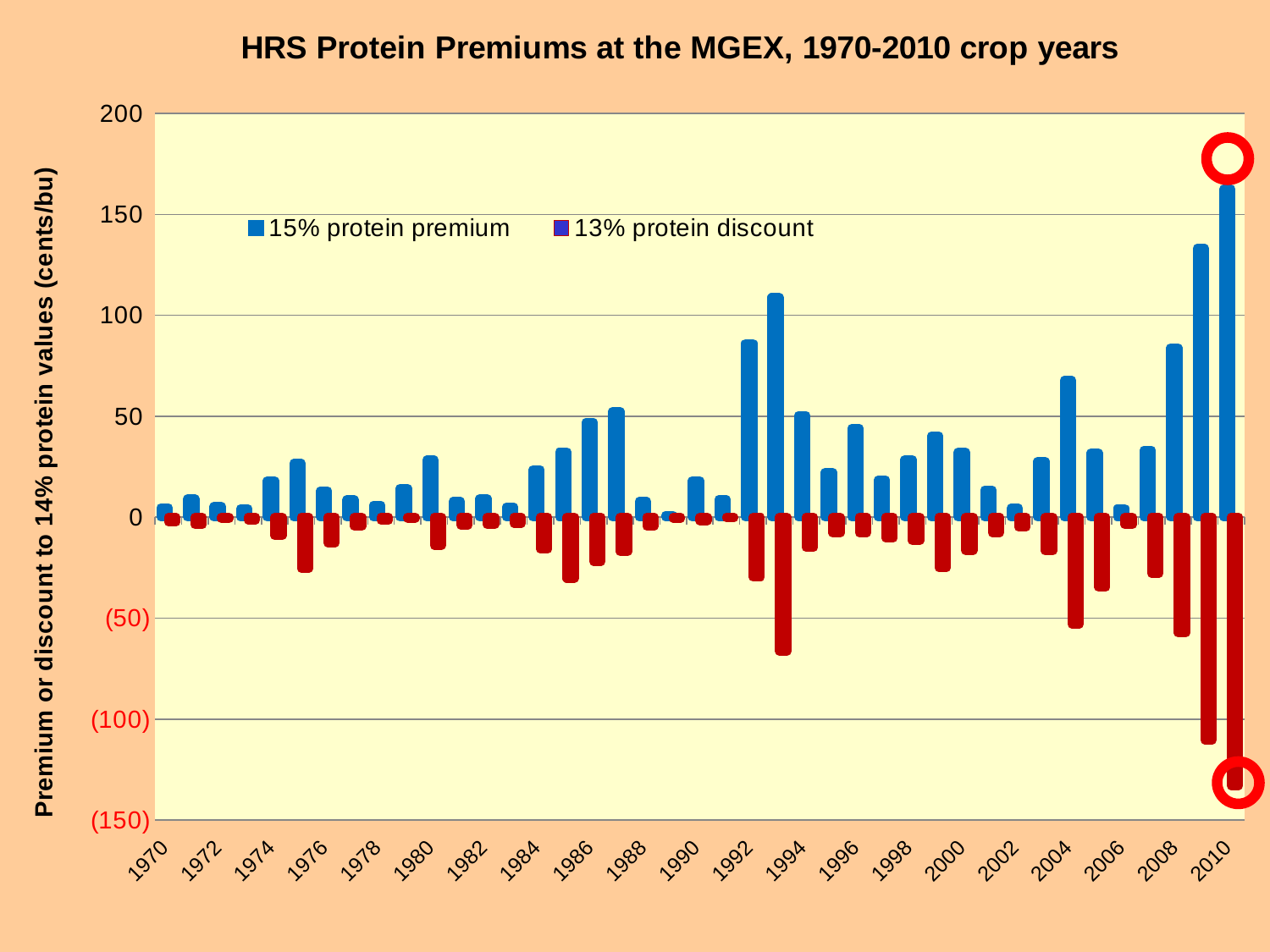

### Chart: HRS Protein Premiums at the MGEX, 1970-2010 crop years

| Category | 15% protein premium | 13% protein discount |
|---|---|---|
| 1970 | 4.75 | -2.4166666666666567 |
| 1971 | 9.083333333333343 | -3.75 |
| 1972 | 5.333333333333341 | -0.7500000000000027 |
| 1973 | 4.25 | -1.4166666666666856 |
| 1974 | 18.0 | -9.166666666666725 |
| 1975 | 26.75 | -25.416666666666693 |
| 1976 | 13.0 | -12.666666666666682 |
| 1977 | 8.666666666666725 | -4.5 |
| 1978 | 6.0 | -1.5833333333333144 |
| 1979 | 14.333333333333314 | -0.5833333333333712 |
| 1980 | 28.333333333333222 | -14.0 |
| 1981 | 7.833333333333341 | -3.833333333333371 |
| 1982 | 9.25 | -3.75 |
| 1983 | 5.0 | -3.08333333333332 |
| 1984 | 23.583333333333155 | -15.75 |
| 1985 | 32.5 | -30.25 |
| 1986 | 47.083333333333314 | -21.916666666666693 |
| 1987 | 52.41666666666622 | -16.99999999999993 |
| 1988 | 7.833333333333341 | -4.500000000000057 |
| 1989 | 1.0 | -0.6666666666666893 |
| 1990 | 18.166666666666693 | -1.75 |
| 1991 | 8.833333333333314 | -0.416666666666687 |
| 1992 | 86.16666666666663 | -29.75 |
| 1993 | 108.83333333333304 | -66.41666666666693 |
| 1994 | 50.5 | -15.0 |
| 1995 | 22.25 | -7.833333333333393 |
| 1996 | 44.08333333333337 | -7.75 |
| 1997 | 18.416666666666693 | -10.333333333333314 |
| 1998 | 28.583333333333155 | -11.583333333333314 |
| 1999 | 40.25 | -25.083333333333155 |
| 2000 | 32.25 | -16.5 |
| 2001 | 13.5 | -7.666666666666686 |
| 2002 | 4.5 | -4.916666666666687 |
| 2003 | 27.666666666666693 | -16.75 |
| 2004 | 67.83333333333299 | -53.0 |
| 2005 | 31.833333333333176 | -34.66666666666639 |
| 2006 | 4.3958333333332575 | -3.75 |
| 2007 | 33.29083333333324 | -27.875 |
| 2008 | 83.9875 | -57.33333333333337 |
| 2009 | 133.24833333333387 | -110.33333333333304 |
| 2010 | 162.55583333333388 | -132.98333333333417 |